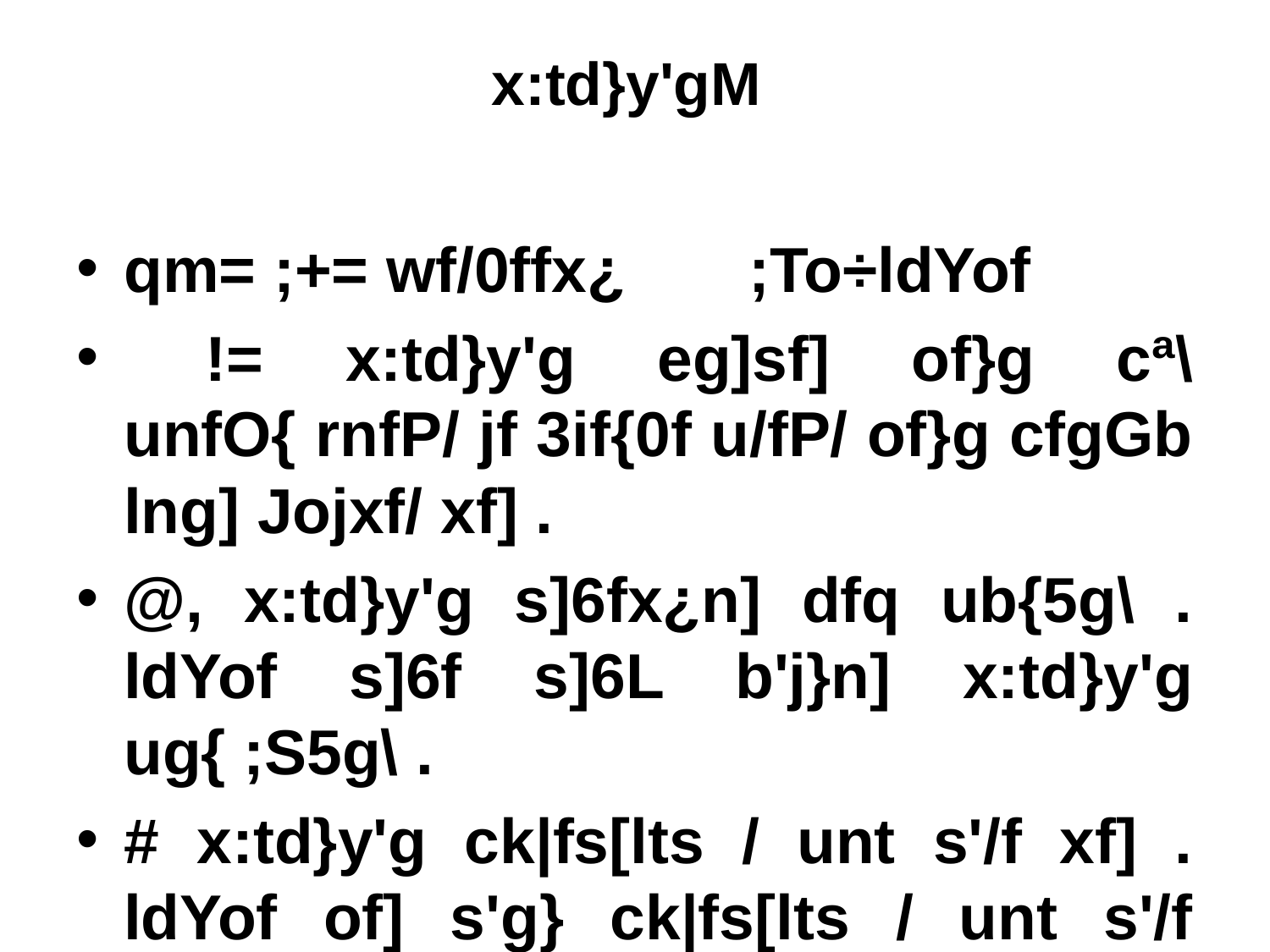

# x:td}y'gM
qm= ;+= wf/0ffx¿       ;To÷ldYof
 != x:td}y'g eg]sf] of}g cª\unfO{ rnfP/ jf 3if{0f u/fP/ of}g cfgGb lng] Jojxf/ xf] .
@, x:td}y'g s]6fx¿n] dfq ub{5g\ . ldYof s]6f s]6L b'j}n] x:td}y'g ug{ ;S5g\ .
# x:td}y'g ck|fs[lts / unt s'/f xf] . ldYof of] s'g} ck|fs[lts / unt s'/f xf]Og lsgls o;n] s]6f jf s]6Lsf]:jf:Yodf s'g} gsf/fTds k|efj kfb{}g